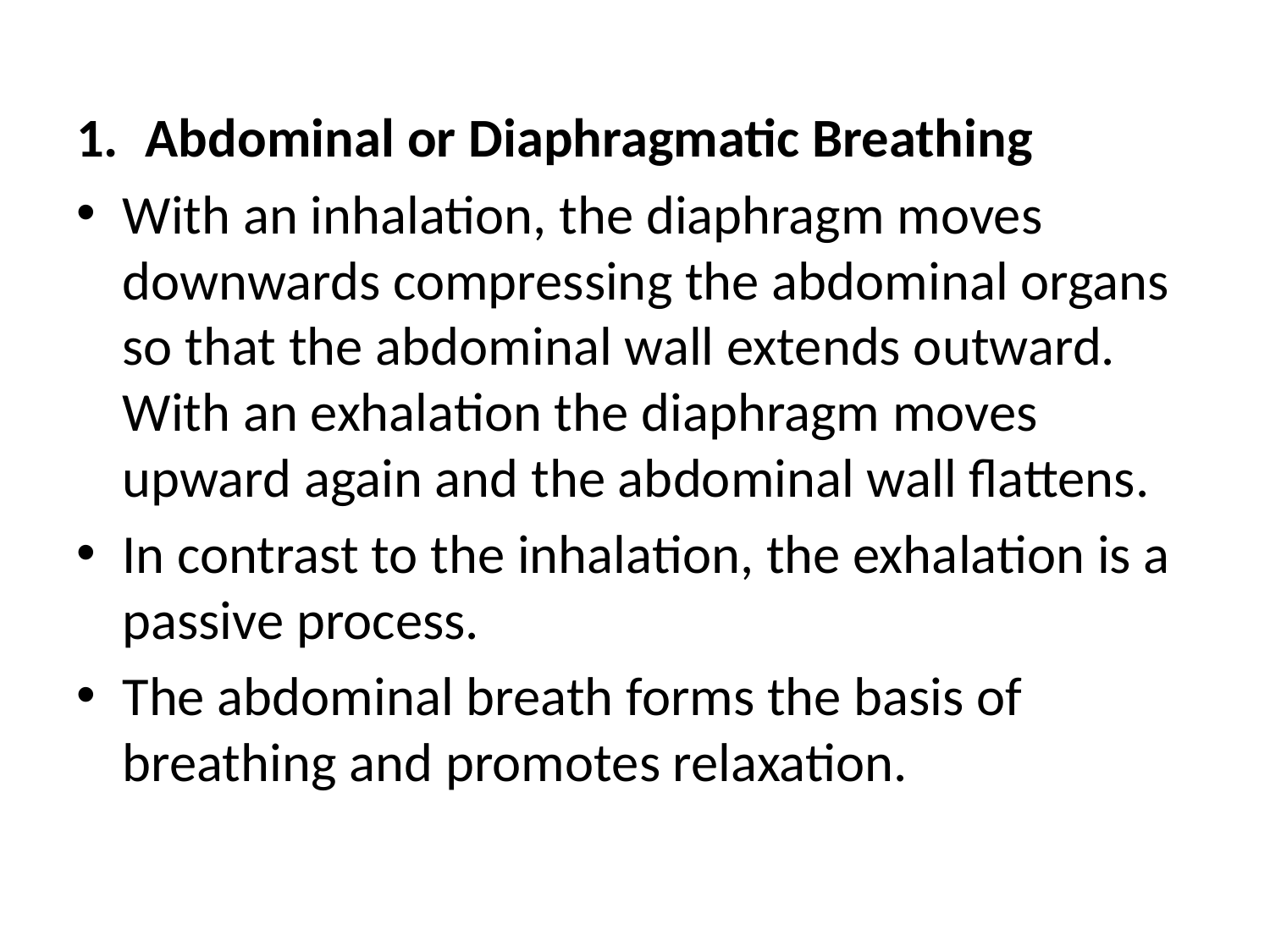

Abdominal or Diaphragmatic Breathing
With an inhalation, the diaphragm moves downwards compressing the abdominal organs so that the abdominal wall extends outward. With an exhalation the diaphragm moves upward again and the abdominal wall flattens.
In contrast to the inhalation, the exhalation is a passive process.
The abdominal breath forms the basis of breathing and promotes relaxation.